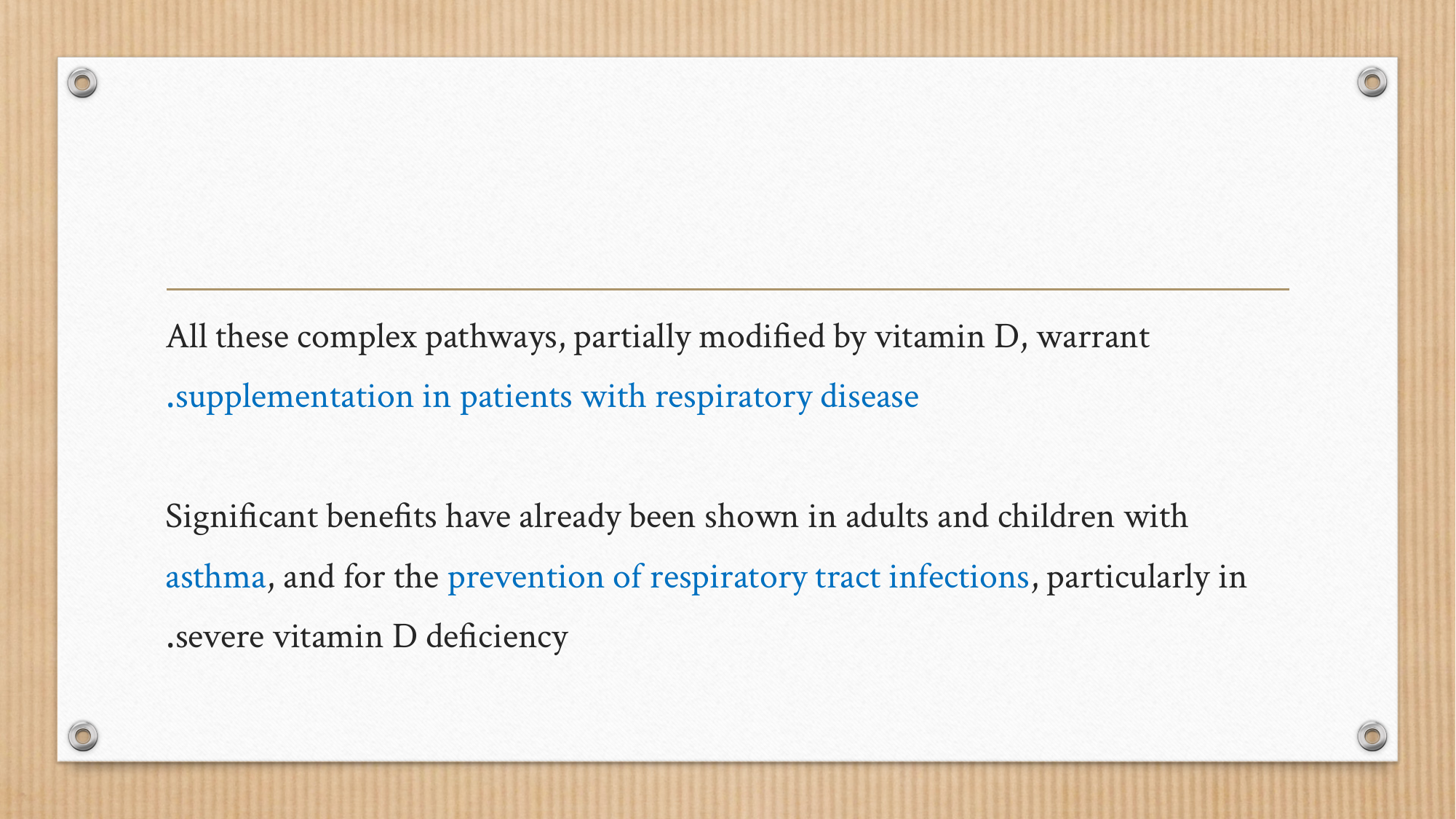

#
All these complex pathways, partially modiﬁed by vitamin D, warrant
 supplementation in patients with respiratory disease.

Signiﬁcant beneﬁts have already been shown in adults and children with
 asthma, and for the prevention of respiratory tract infections, particularly in
 severe vitamin D deﬁciency.